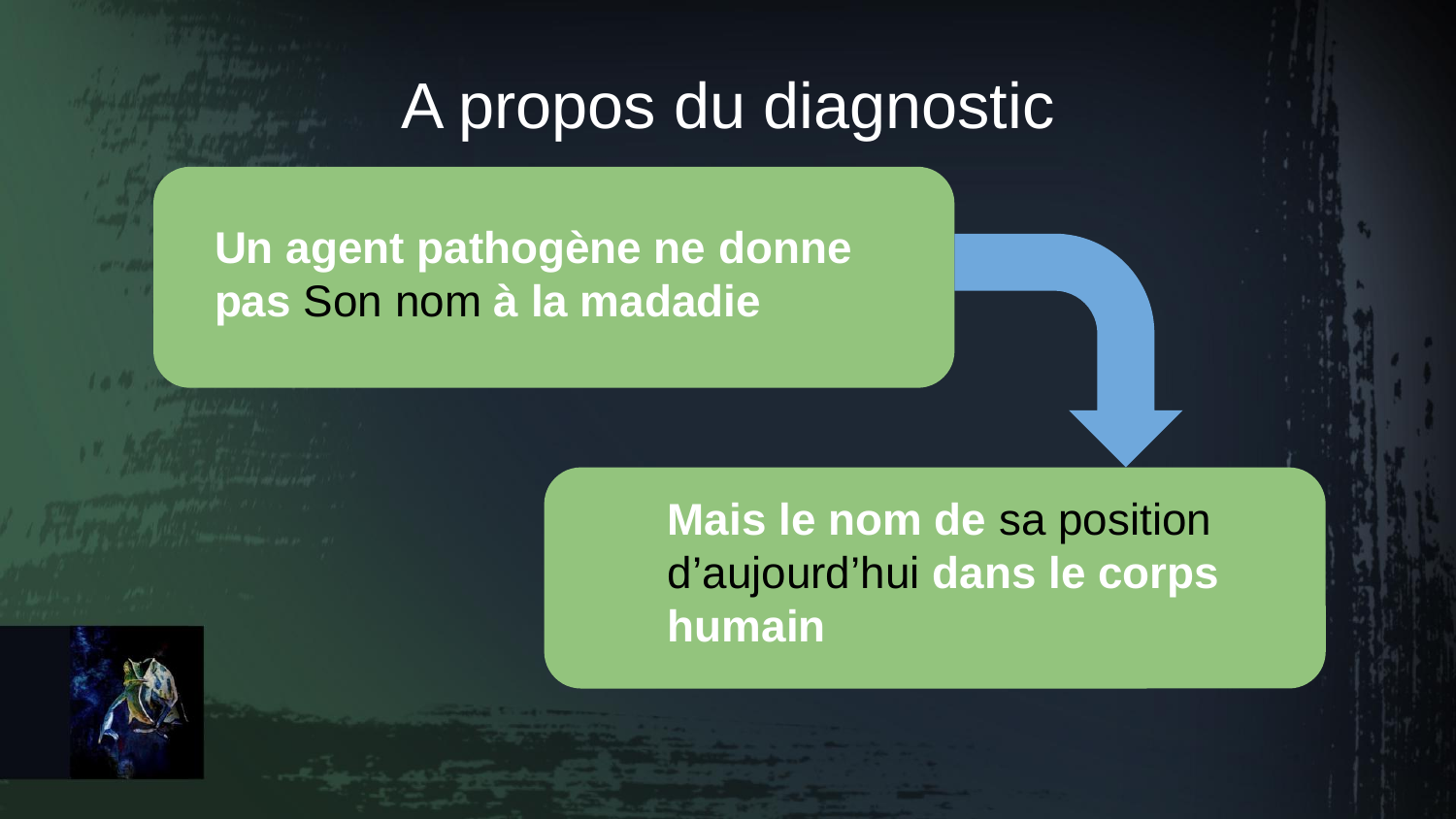

A propos du diagnostic

Un agent pathogène ne donne pas Son nom à la madadie

Mais le nom de sa position d’aujourd’hui dans le corps humain